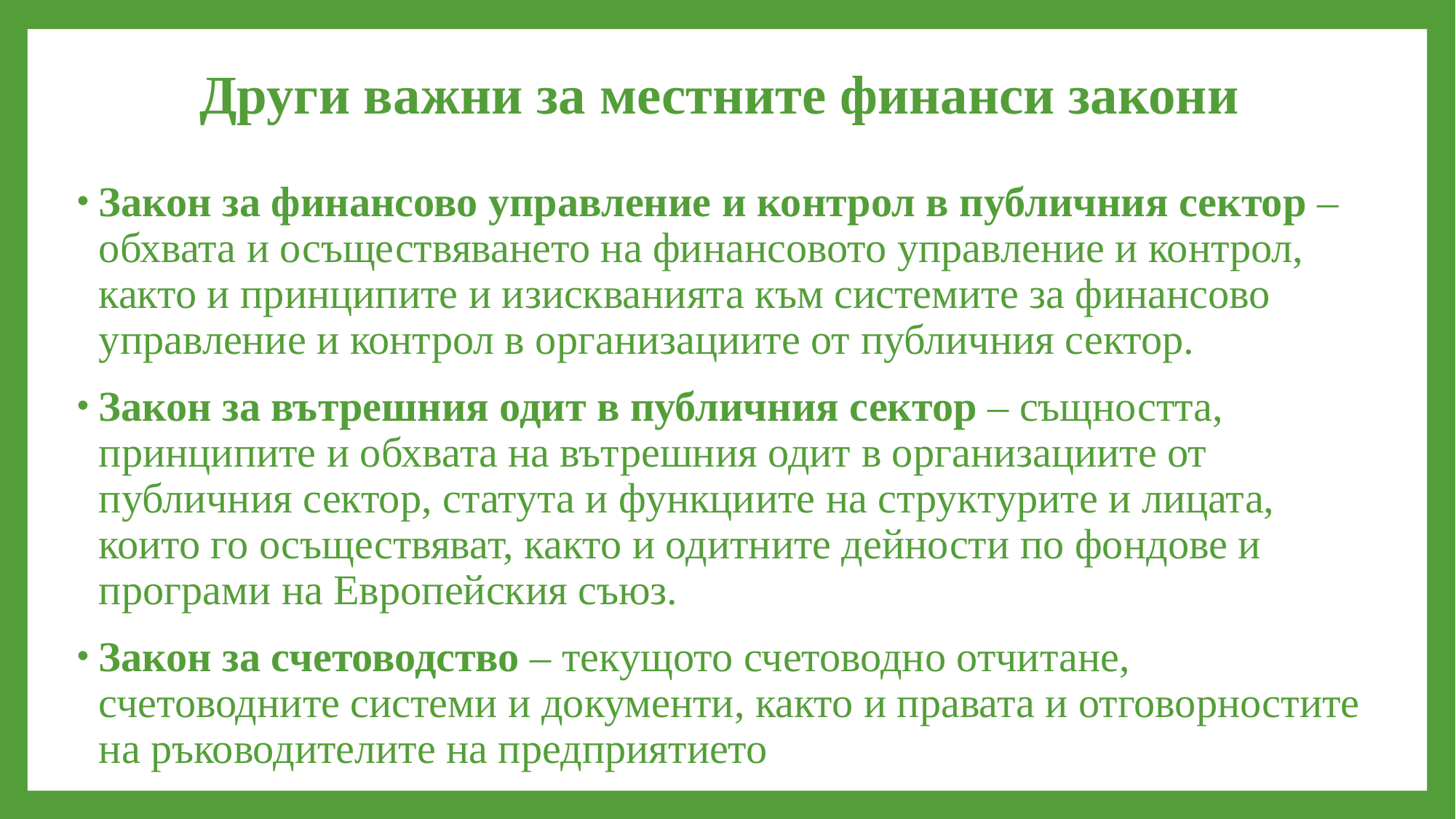

# Други важни за местните финанси закони
Закон за финансово управление и контрол в публичния сектор – обхвата и осъществяването на финансовото управление и контрол, както и принципите и изискванията към системите за финансово управление и контрол в организациите от публичния сектор.
Закон за вътрешния одит в публичния сектор – същността, принципите и обхвата на вътрешния одит в организациите от публичния сектор, статута и функциите на структурите и лицата, които го осъществяват, както и одитните дейности по фондове и програми на Европейския съюз.
Закон за счетоводство – текущото счетоводно отчитане, счетоводните системи и документи, както и правата и отговорностите на ръководителите на предприятието